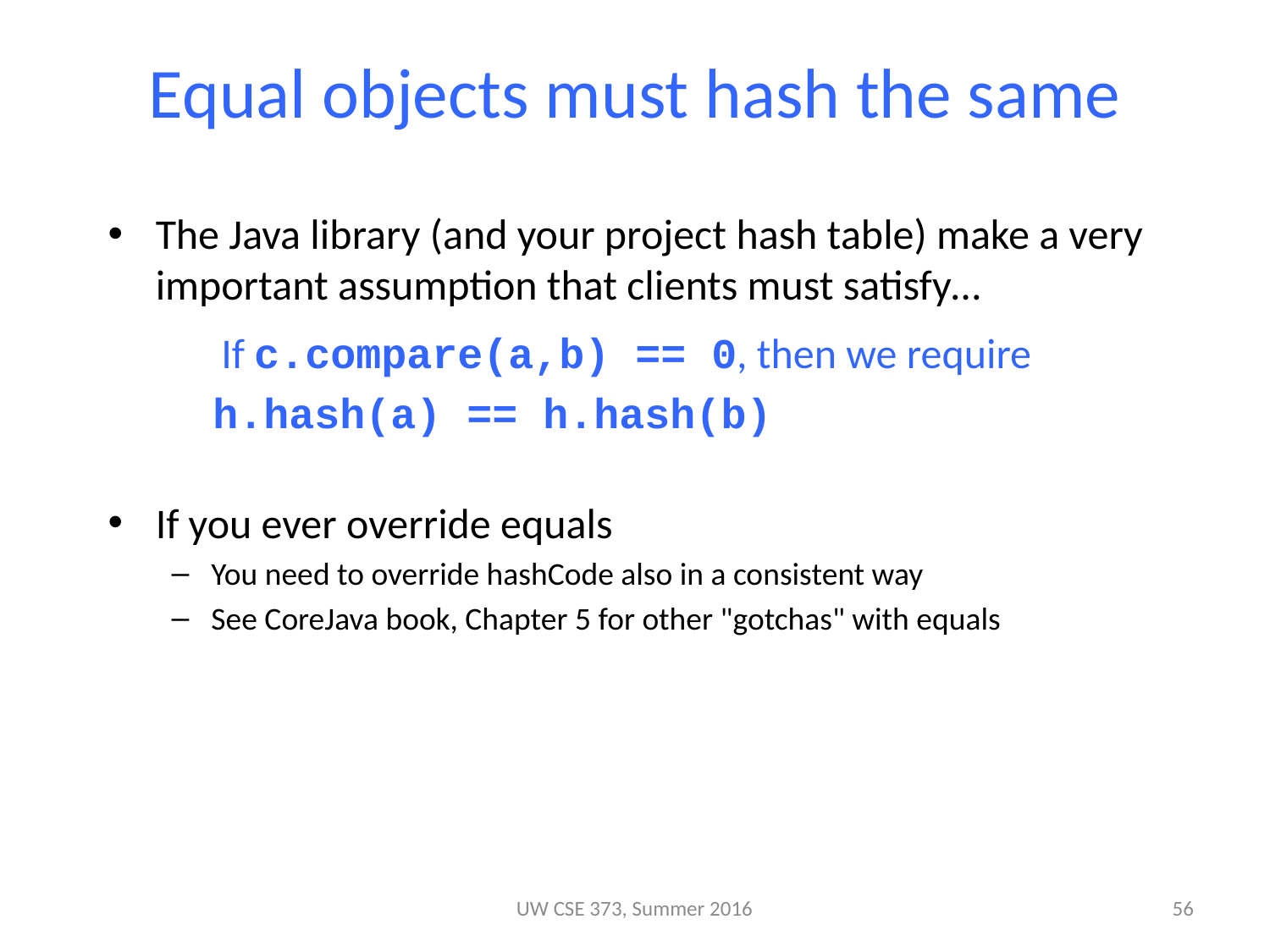

# Equal objects must hash the same
The Java library (and your project hash table) make a very important assumption that clients must satisfy…
	      If c.compare(a,b) == 0, then we require
           h.hash(a) == h.hash(b)
If you ever override equals
You need to override hashCode also in a consistent way
See CoreJava book, Chapter 5 for other "gotchas" with equals

UW CSE 373, Summer 2016
56